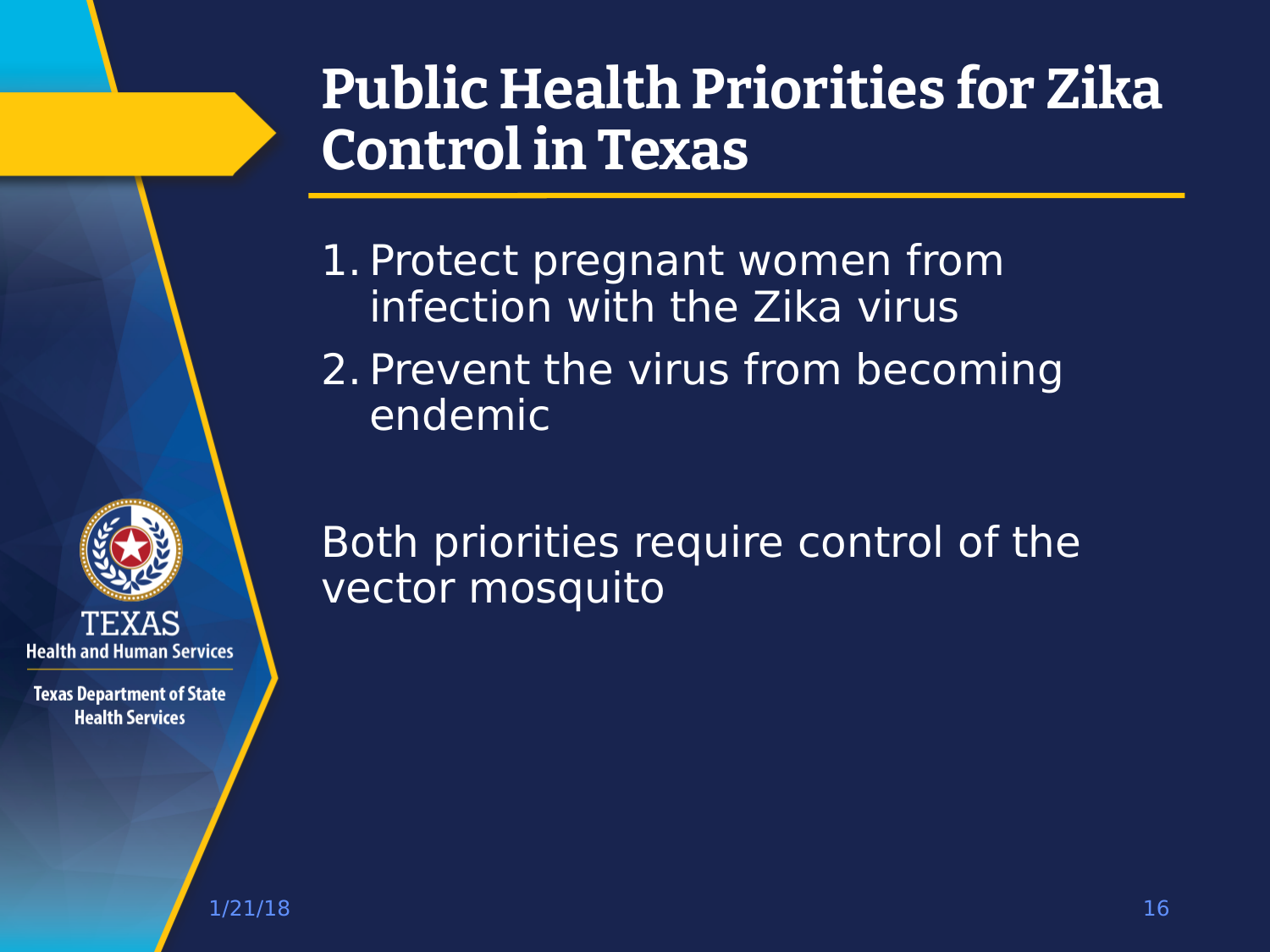

# Public Health Priorities for Zika Control in Texas
Protect pregnant women from infection with the Zika virus
Prevent the virus from becoming endemic

Both priorities require control of the vector mosquito
1/21/18

16